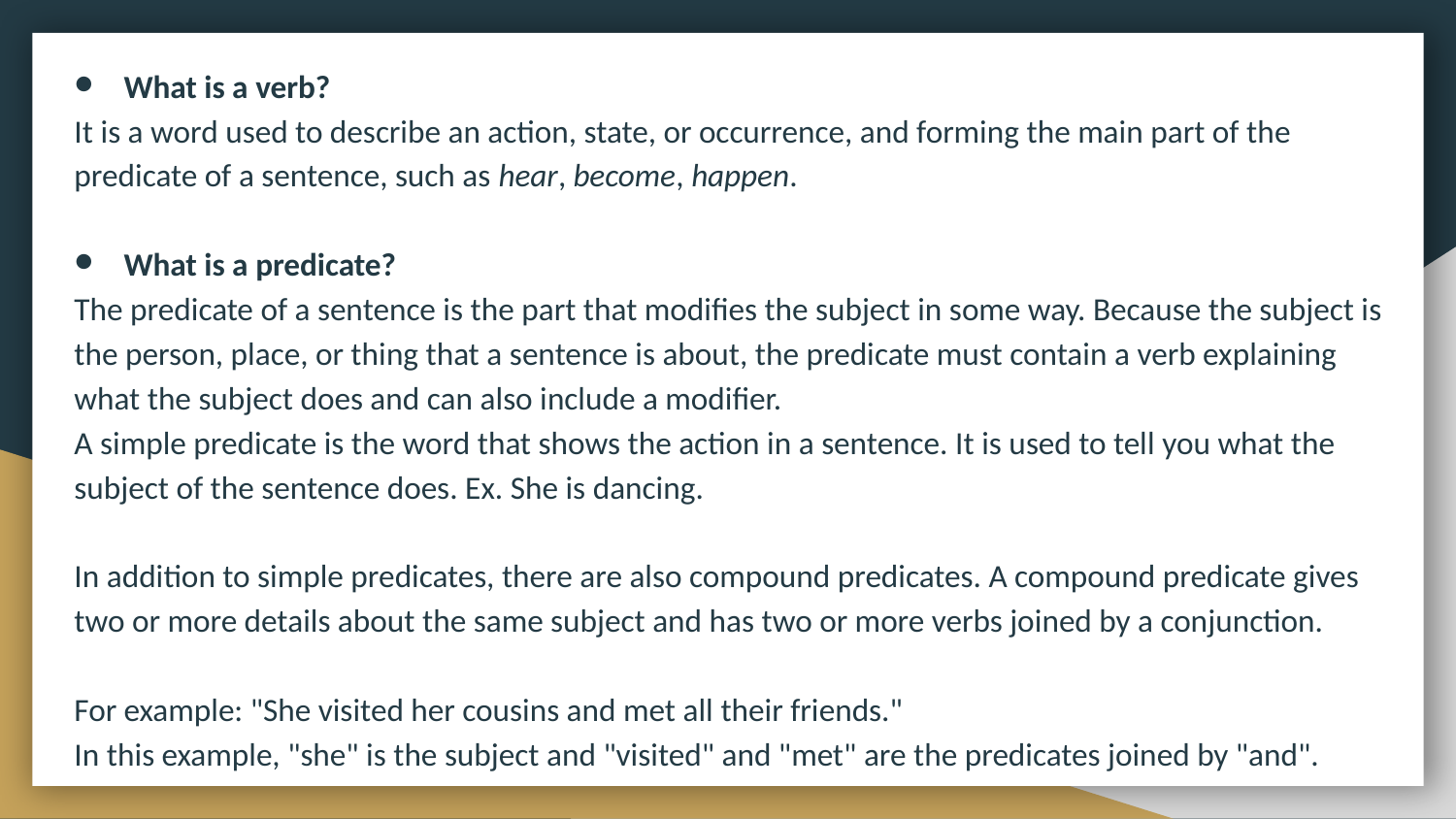

What is a verb?
It is a word used to describe an action, state, or occurrence, and forming the main part of the predicate of a sentence, such as hear, become, happen.

What is a predicate?
The predicate of a sentence is the part that modifies the subject in some way. Because the subject is the person, place, or thing that a sentence is about, the predicate must contain a verb explaining what the subject does and can also include a modifier.
A simple predicate is the word that shows the action in a sentence. It is used to tell you what the subject of the sentence does. Ex. She is dancing.

In addition to simple predicates, there are also compound predicates. A compound predicate gives two or more details about the same subject and has two or more verbs joined by a conjunction.

For example: "She visited her cousins and met all their friends."
In this example, "she" is the subject and "visited" and "met" are the predicates joined by "and".